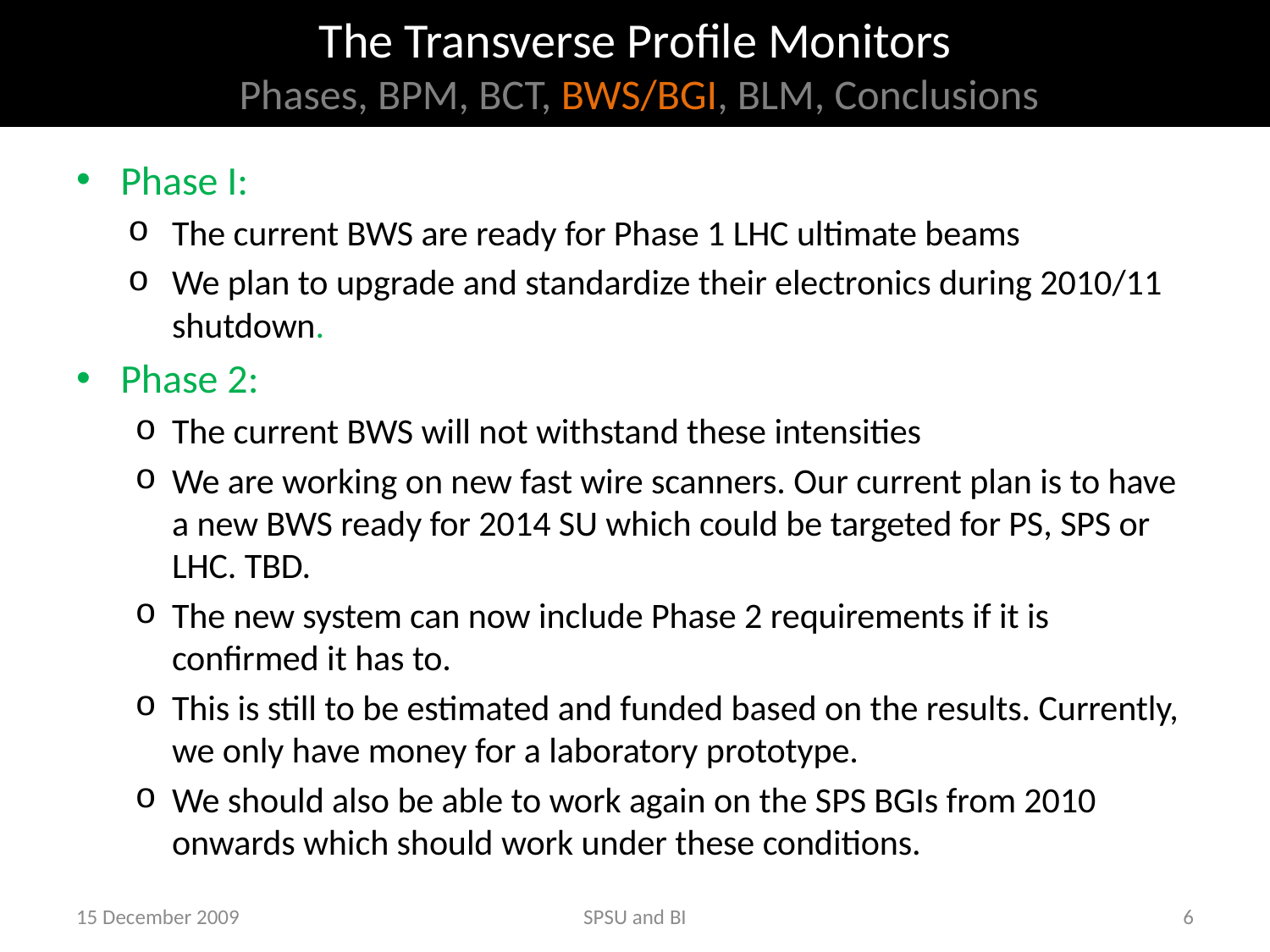

# The Transverse Profile Monitors Phases, BPM, BCT, BWS/BGI, BLM, Conclusions
Phase I:
The current BWS are ready for Phase 1 LHC ultimate beams
We plan to upgrade and standardize their electronics during 2010/11 shutdown.
Phase 2:
The current BWS will not withstand these intensities
We are working on new fast wire scanners. Our current plan is to have a new BWS ready for 2014 SU which could be targeted for PS, SPS or LHC. TBD.
The new system can now include Phase 2 requirements if it is confirmed it has to.
This is still to be estimated and funded based on the results. Currently, we only have money for a laboratory prototype.
We should also be able to work again on the SPS BGIs from 2010 onwards which should work under these conditions.
15 December 2009
SPSU and BI
6